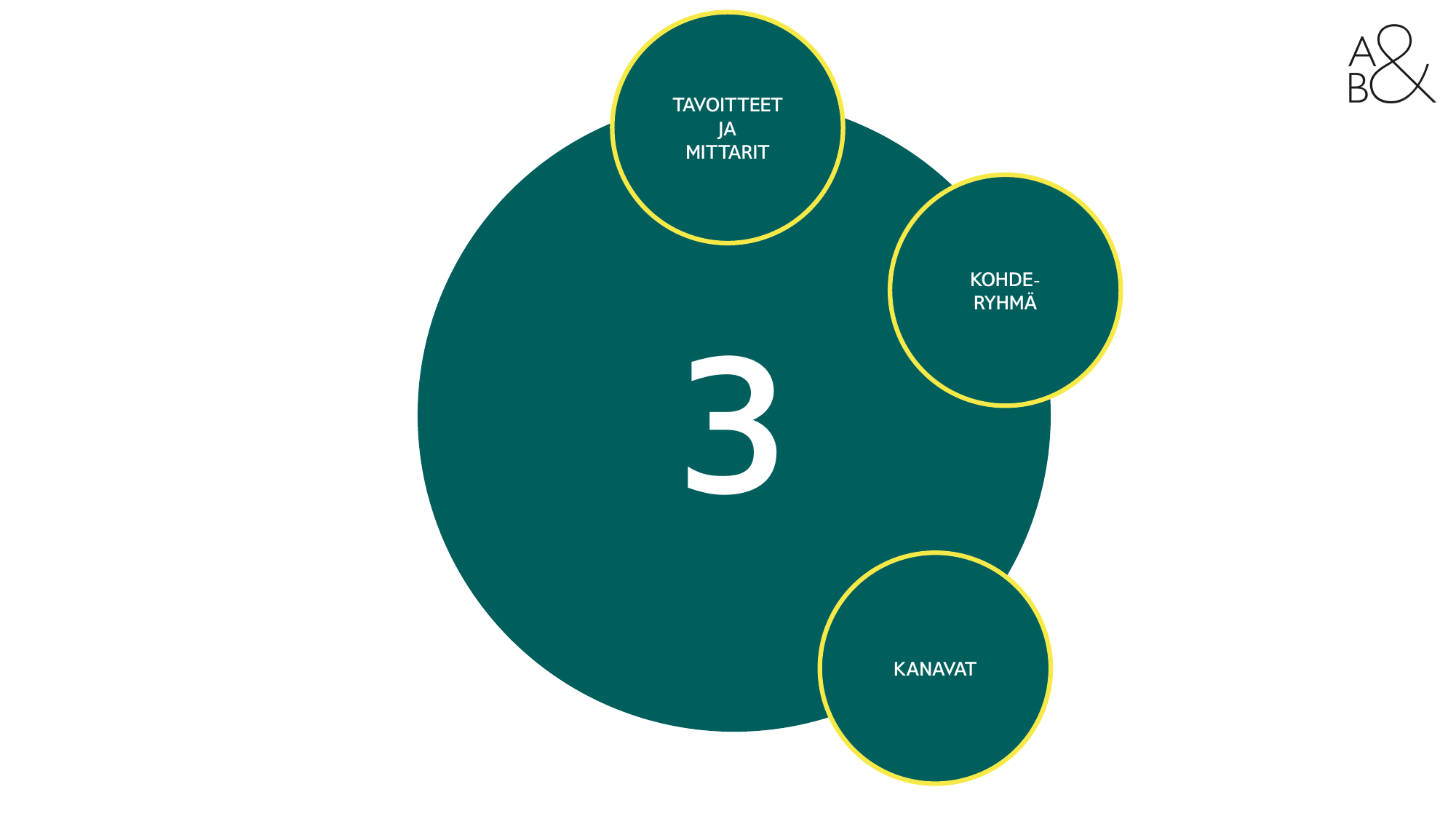

TAVOITTEET
JA
MITTARIT
3
KOHDE-
RYHMÄ
KANAVAT